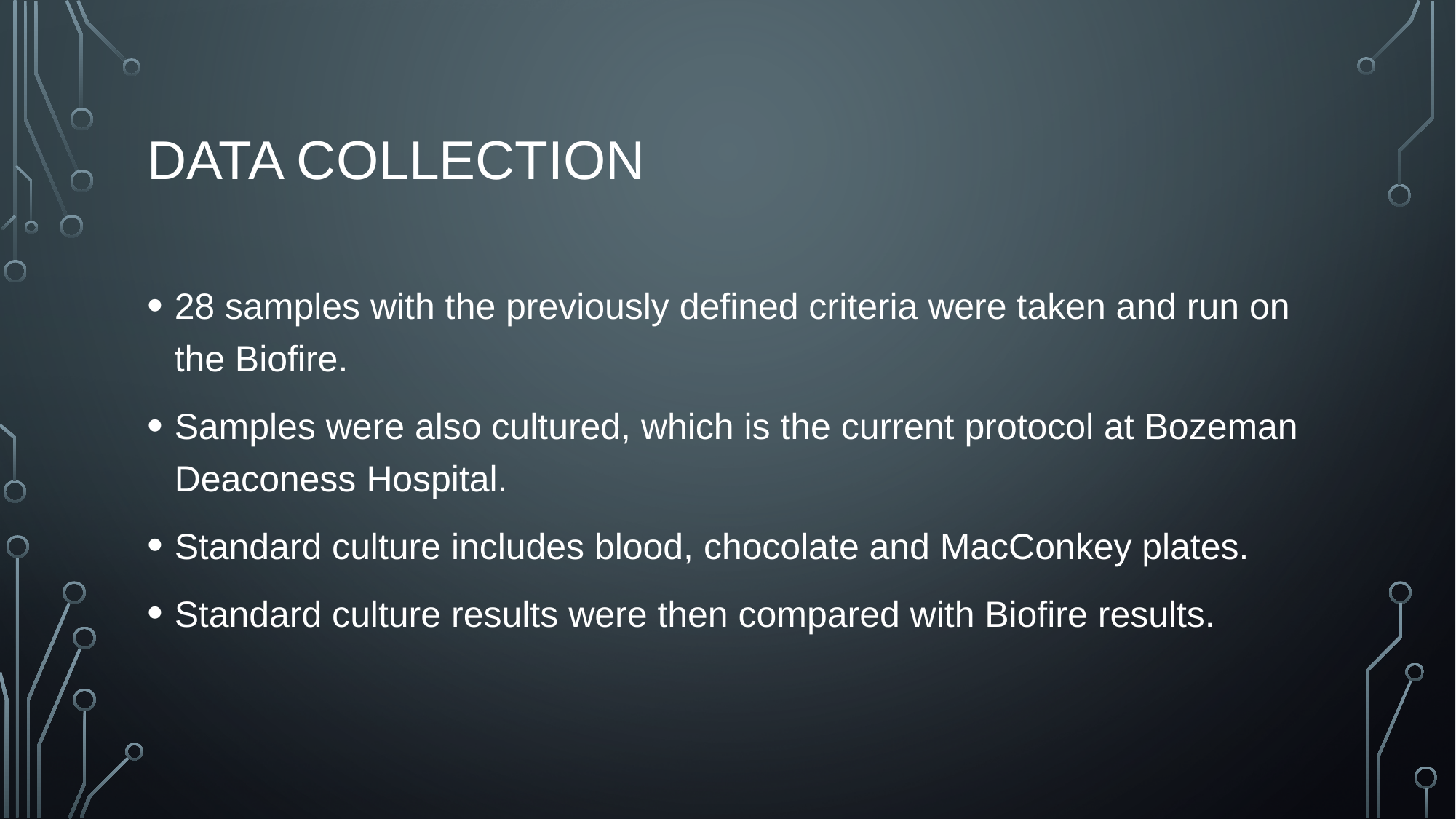

# DATA Collection
28 samples with the previously defined criteria were taken and run on the Biofire.
Samples were also cultured, which is the current protocol at Bozeman Deaconess Hospital.
Standard culture includes blood, chocolate and MacConkey plates.
Standard culture results were then compared with Biofire results.